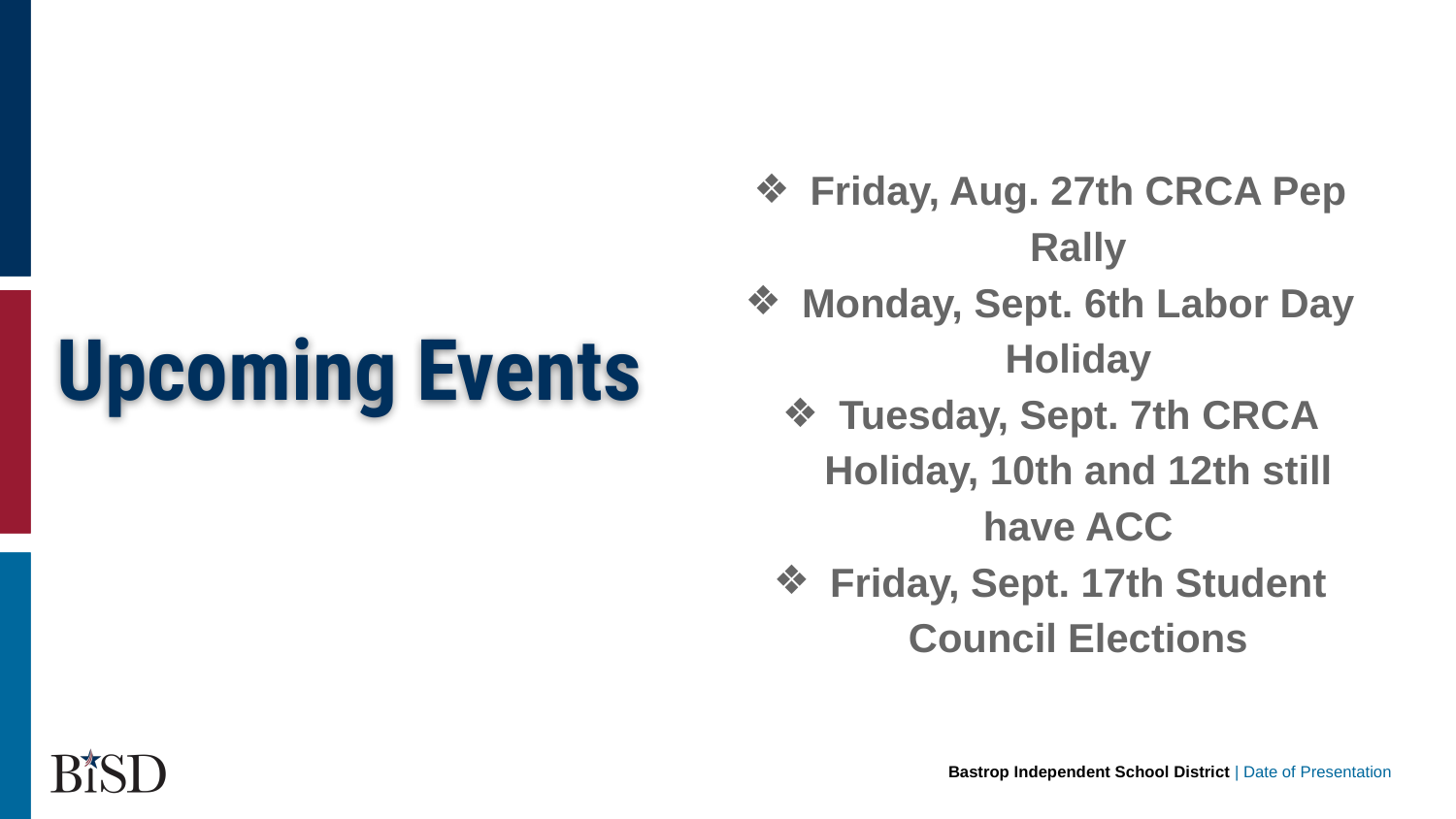

Friday, Aug. 27th CRCA Pep Rally
Monday, Sept. 6th Labor Day Holiday
Tuesday, Sept. 7th CRCA Holiday, 10th and 12th still have ACC
Friday, Sept. 17th Student Council Elections
# Upcoming Events